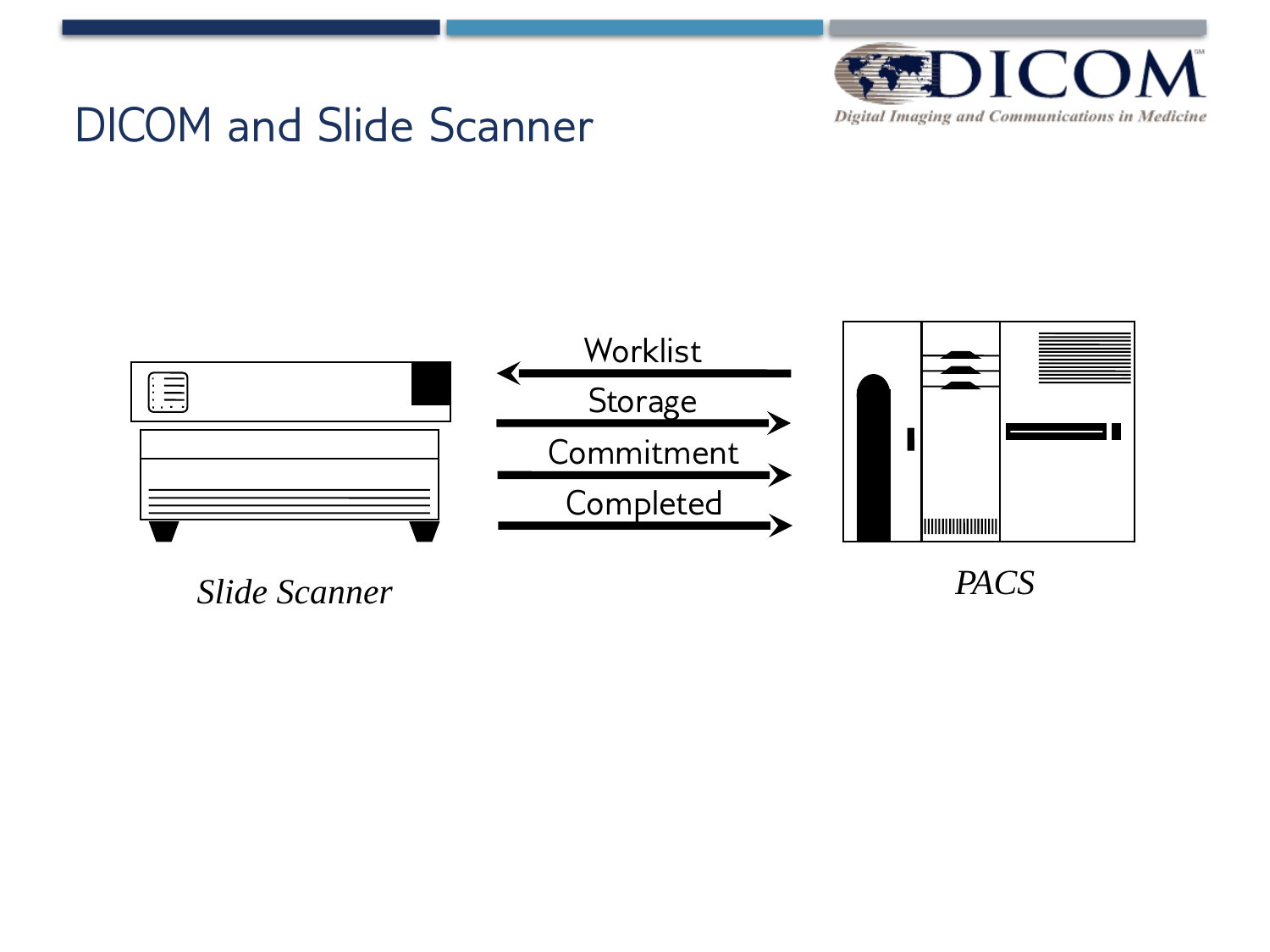

# DICOM and Slide Scanner
Worklist

PACS

Slide Scanner
Storage

Commitment

Completed